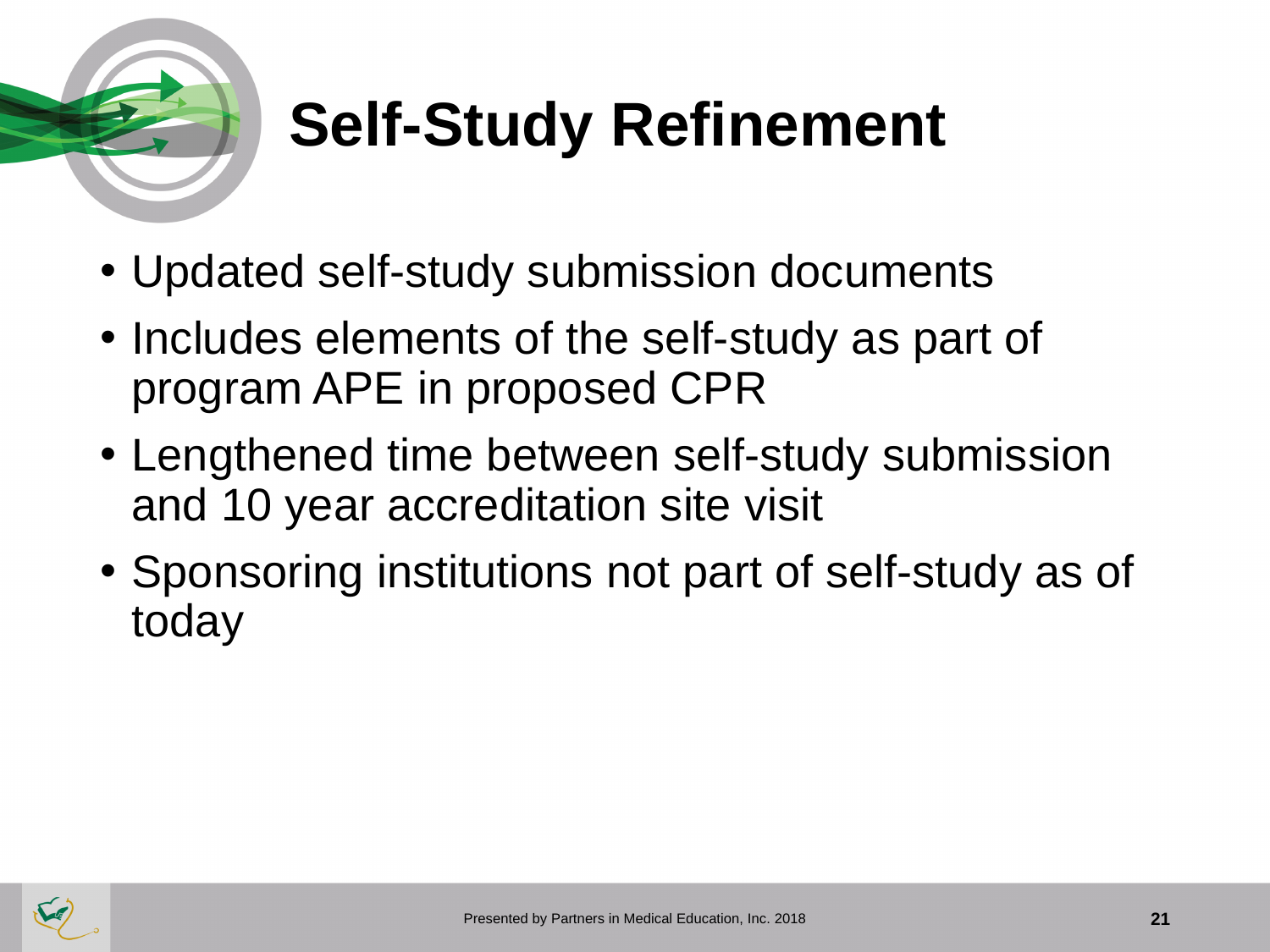

# Self-Study Refinement
Updated self-study submission documents
Includes elements of the self-study as part of program APE in proposed CPR
Lengthened time between self-study submission and 10 year accreditation site visit
Sponsoring institutions not part of self-study as of today
Presented by Partners in Medical Education, Inc. 2018
21